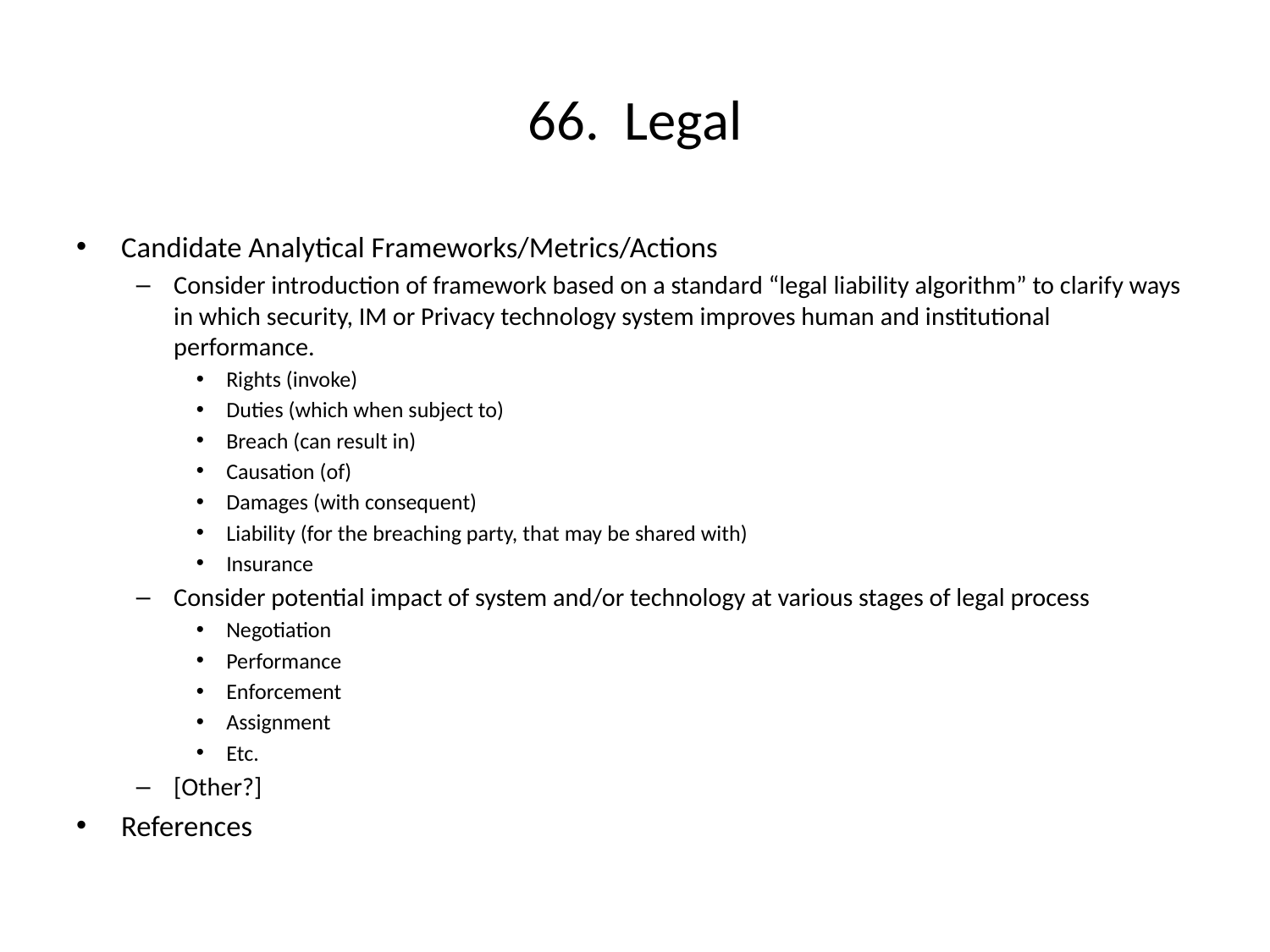

# 66.  Legal
Candidate Analytical Frameworks/Metrics/Actions
Consider introduction of framework based on a standard “legal liability algorithm” to clarify ways in which security, IM or Privacy technology system improves human and institutional performance.
Rights (invoke)
Duties (which when subject to)
Breach (can result in)
Causation (of)
Damages (with consequent)
Liability (for the breaching party, that may be shared with)
Insurance
Consider potential impact of system and/or technology at various stages of legal process
Negotiation
Performance
Enforcement
Assignment
Etc.
[Other?]
References